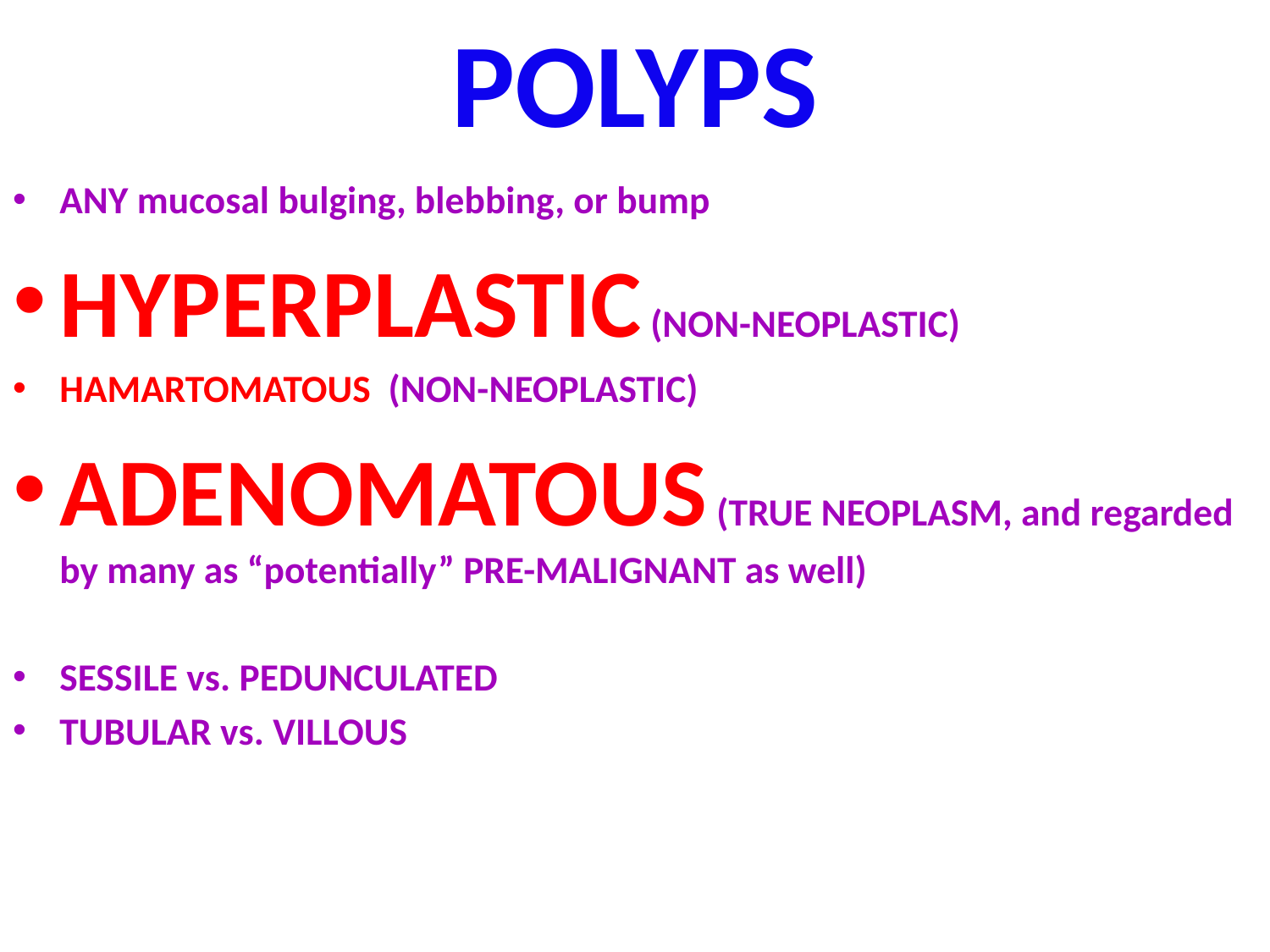

# POLYPS
ANY mucosal bulging, blebbing, or bump
HYPERPLASTIC (NON-NEOPLASTIC)
HAMARTOMATOUS  (NON-NEOPLASTIC)
ADENOMATOUS (TRUE NEOPLASM, and regarded by many as “potentially” PRE-MALIGNANT as well)

SESSILE vs. PEDUNCULATED
TUBULAR vs. VILLOUS